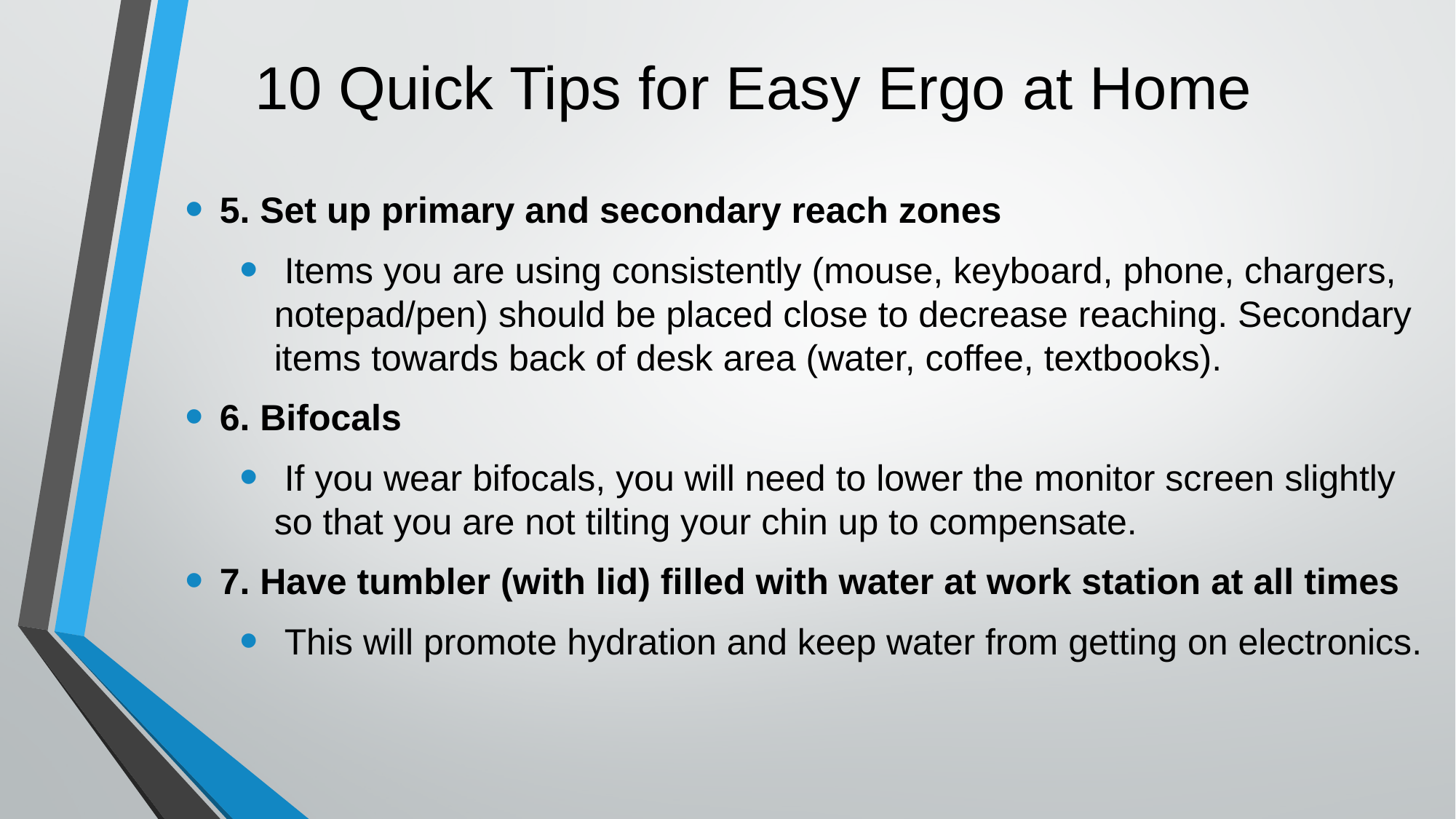

# 10 Quick Tips for Easy Ergo at Home

5. Set up primary and secondary reach zones
 Items you are using consistently (mouse, keyboard, phone, chargers, notepad/pen) should be placed close to decrease reaching. Secondary items towards back of desk area (water, coffee, textbooks).
6. Bifocals
 If you wear bifocals, you will need to lower the monitor screen slightly so that you are not tilting your chin up to compensate.
7. Have tumbler (with lid) filled with water at work station at all times
 This will promote hydration and keep water from getting on electronics.